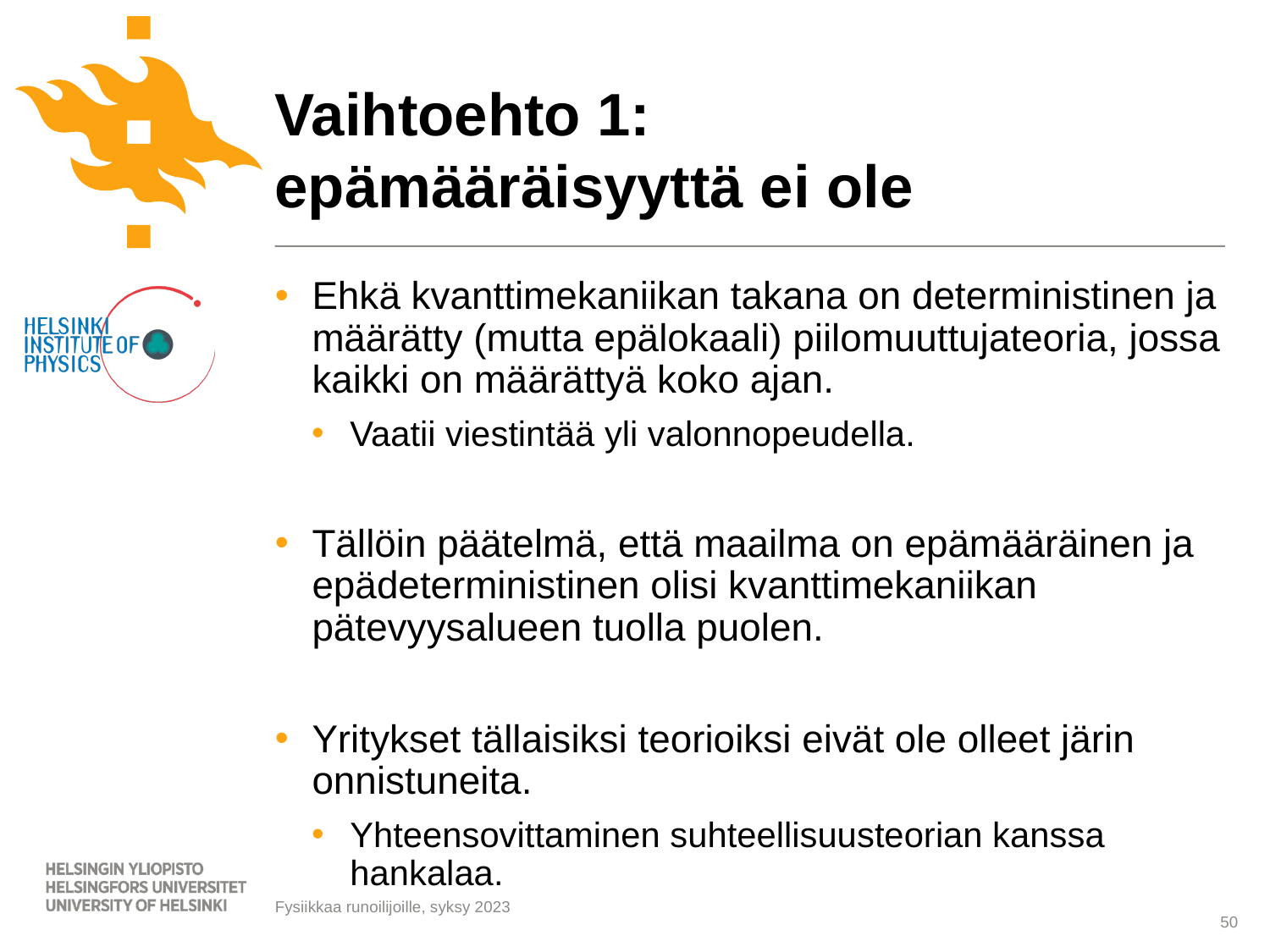

# Vaihtoehto 1: epämääräisyyttä ei ole
Ehkä kvanttimekaniikan takana on deterministinen ja määrätty (mutta epälokaali) piilomuuttujateoria, jossa kaikki on määrättyä koko ajan.
Vaatii viestintää yli valonnopeudella.

Tällöin päätelmä, että maailma on epämääräinen ja epädeterministinen olisi kvanttimekaniikan pätevyysalueen tuolla puolen.

Yritykset tällaisiksi teorioiksi eivät ole olleet järin onnistuneita.
Yhteensovittaminen suhteellisuusteorian kanssa hankalaa.
50
Fysiikkaa runoilijoille, syksy 2023